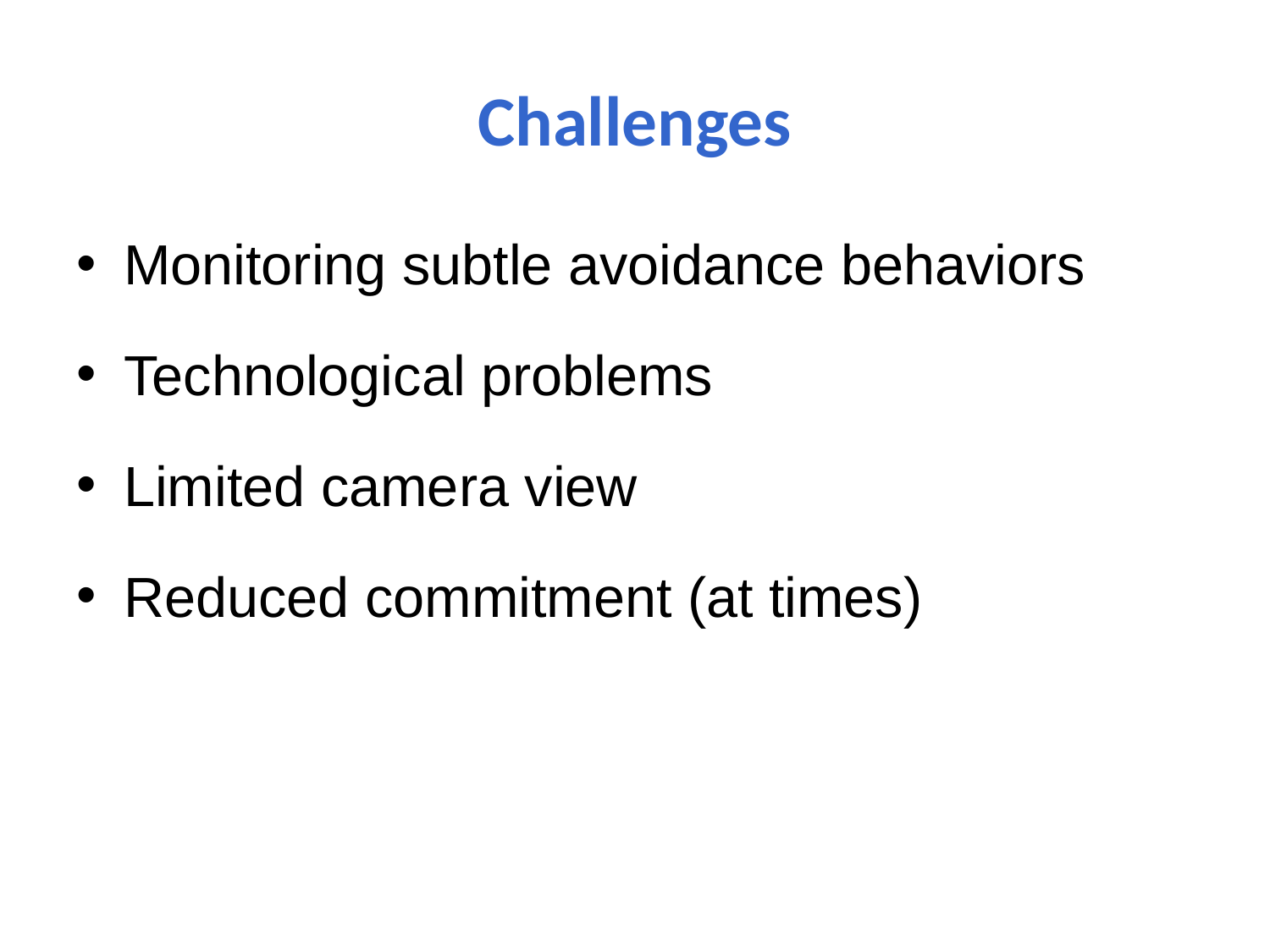

# Challenges
Monitoring subtle avoidance behaviors
Technological problems
Limited camera view
Reduced commitment (at times)